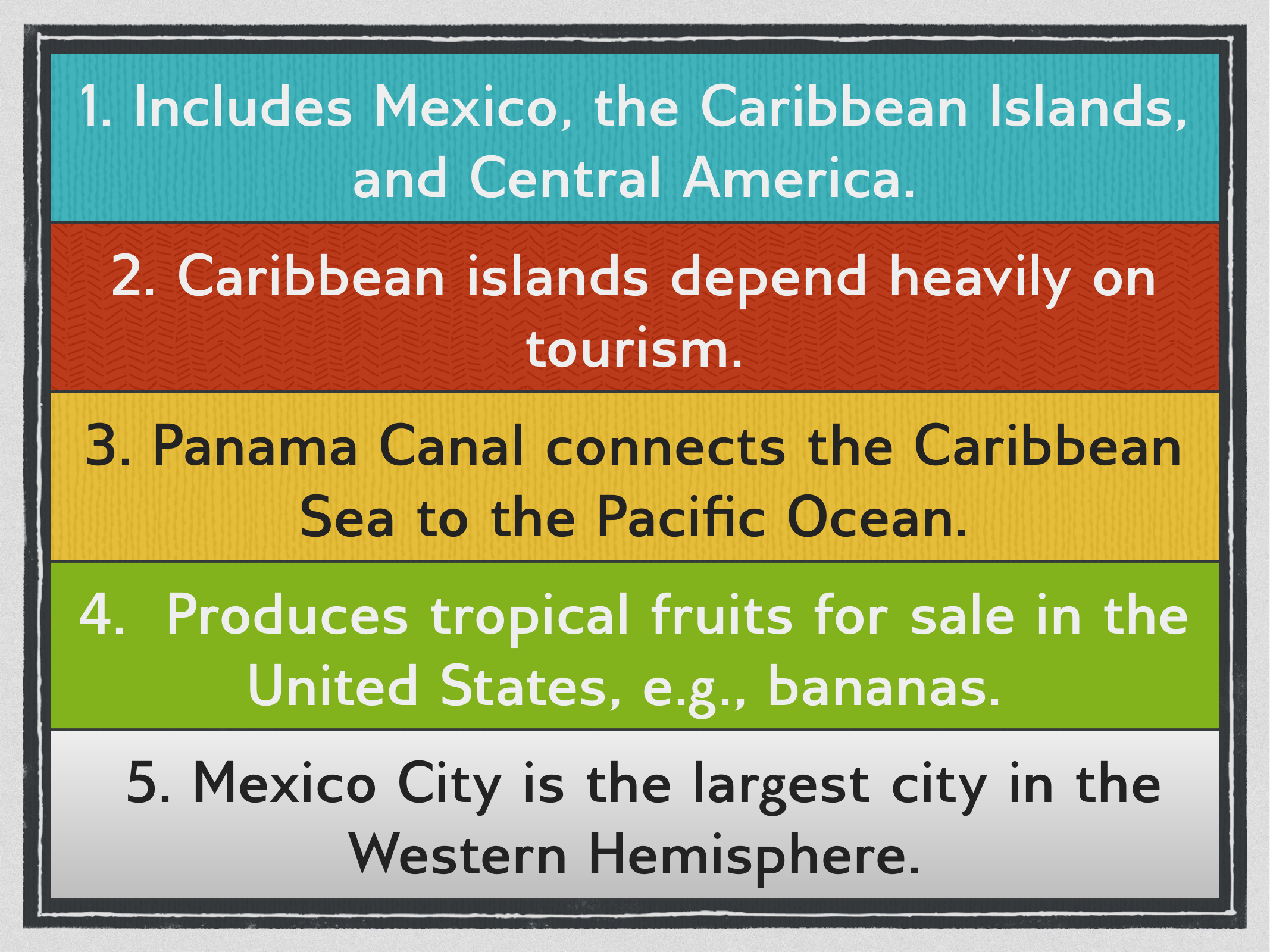

1. Includes Mexico, the Caribbean Islands, and Central America.
2. Caribbean islands depend heavily on tourism.
3. Panama Canal connects the Caribbean Sea to the Pacific Ocean.
4.  Produces tropical fruits for sale in the United States, e.g., bananas.
 5. Mexico City is the largest city in the Western Hemisphere.